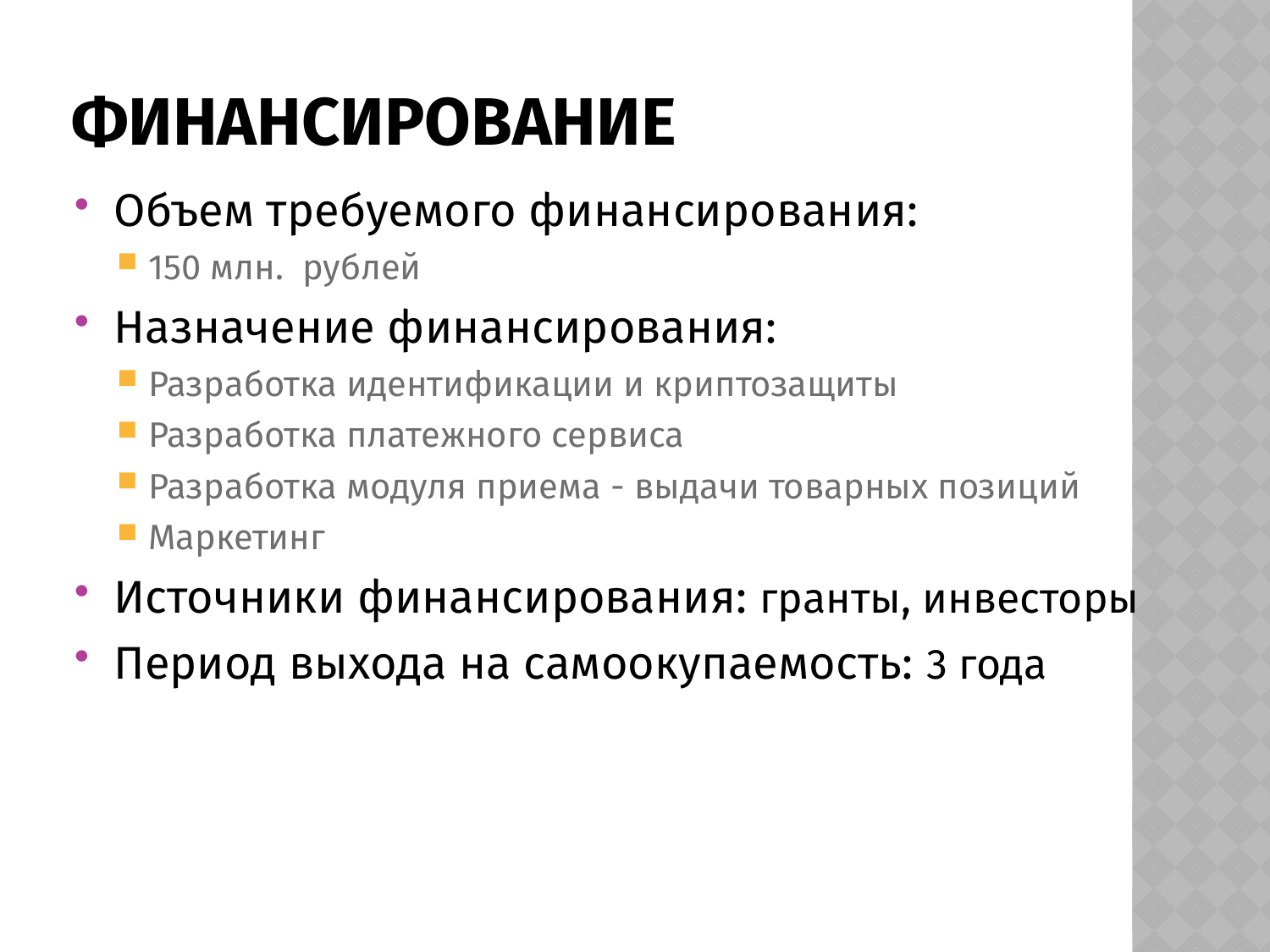

# Финансирование
Объем требуемого финансирования:
150 млн.  рублей
Назначение финансирования:
Разработка идентификации и криптозащиты
Разработка платежного сервиса
Разработка модуля приема - выдачи товарных позиций
Маркетинг
Источники финансирования: гранты, инвесторы
Период выхода на самоокупаемость: 3 года